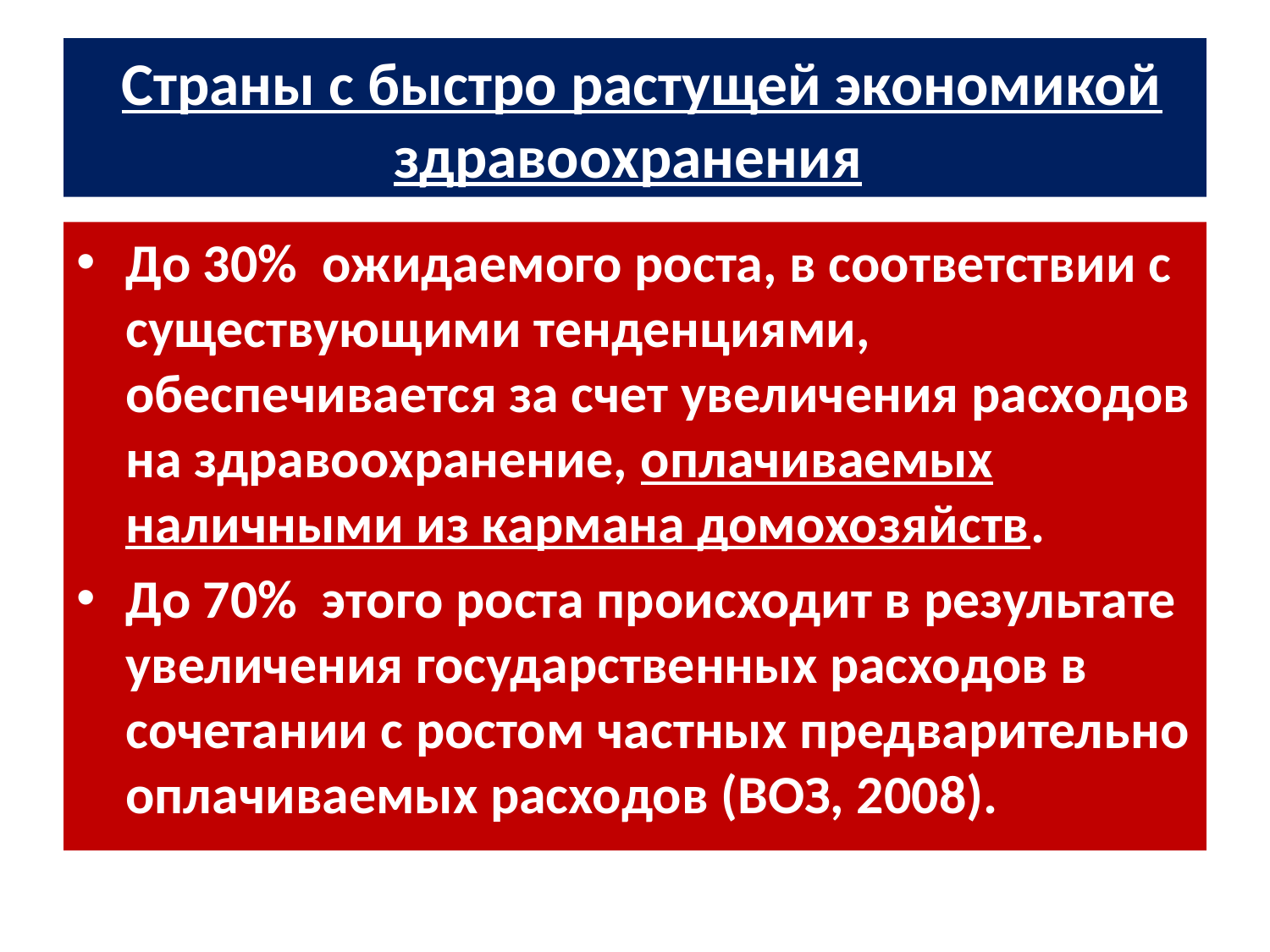

# Страны с быстро растущей экономикой здравоохранения
До 30%  ожидаемого роста, в соответствии с существующими тенденциями, обеспечивается за счет увеличения расходов на здравоохранение, оплачиваемых наличными из кармана домохозяйств.
До 70%  этого роста происходит в результате увеличения государственных расходов в сочетании с ростом частных предварительно оплачиваемых расходов (ВОЗ, 2008).